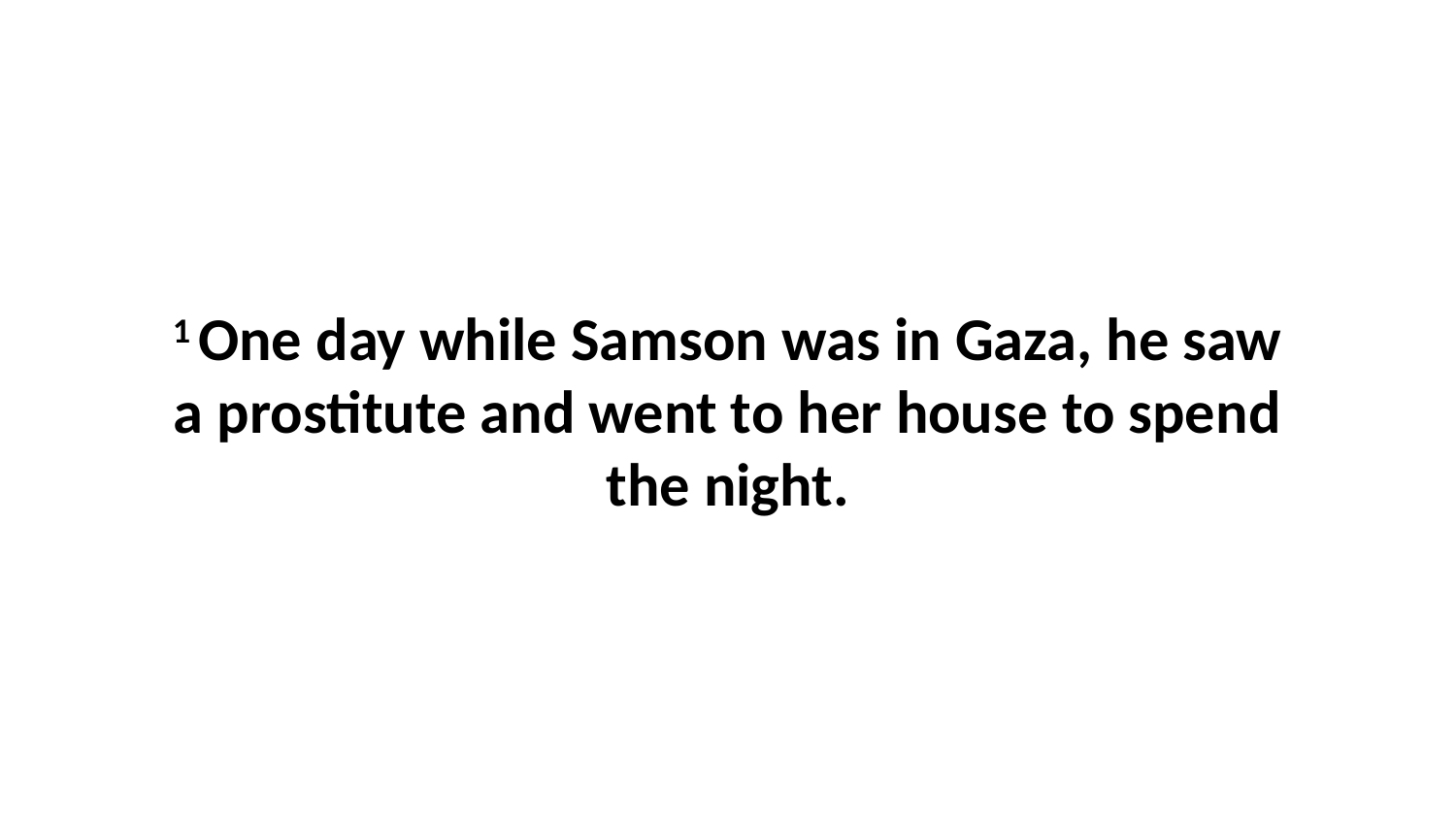

1 One day while Samson was in Gaza, he saw a prostitute and went to her house to spend the night.